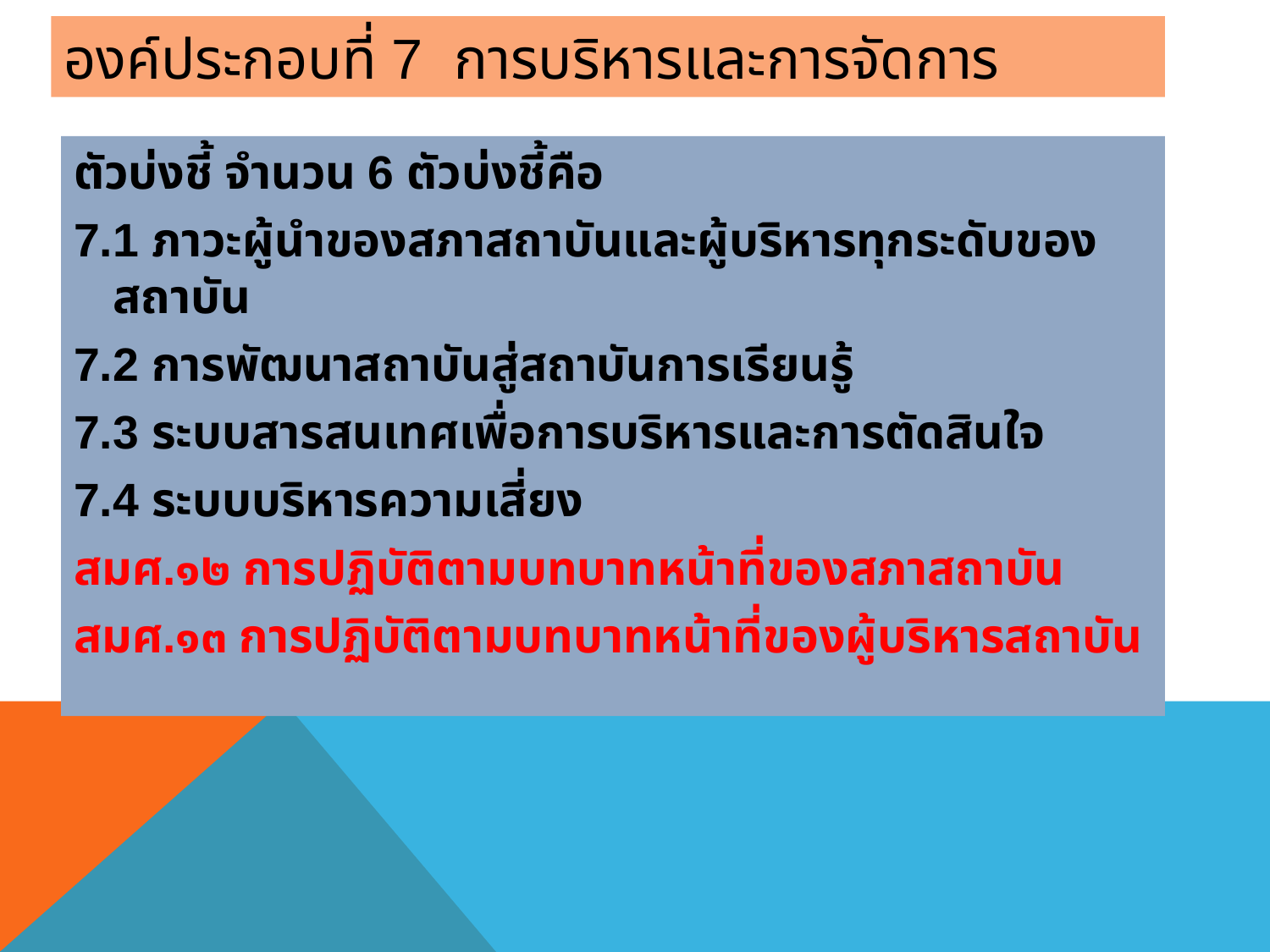

# องค์ประกอบที่ 7  การบริหารและการจัดการ
ตัวบ่งชี้ จำนวน 6 ตัวบ่งชี้คือ
7.1 ภาวะผู้นำของสภาสถาบันและผู้บริหารทุกระดับของสถาบัน
7.2 การพัฒนาสถาบันสู่สถาบันการเรียนรู้
7.3 ระบบสารสนเทศเพื่อการบริหารและการตัดสินใจ
7.4 ระบบบริหารความเสี่ยง
สมศ.๑๒ การปฏิบัติตามบทบาทหน้าที่ของสภาสถาบัน
สมศ.๑๓ การปฏิบัติตามบทบาทหน้าที่ของผู้บริหารสถาบัน